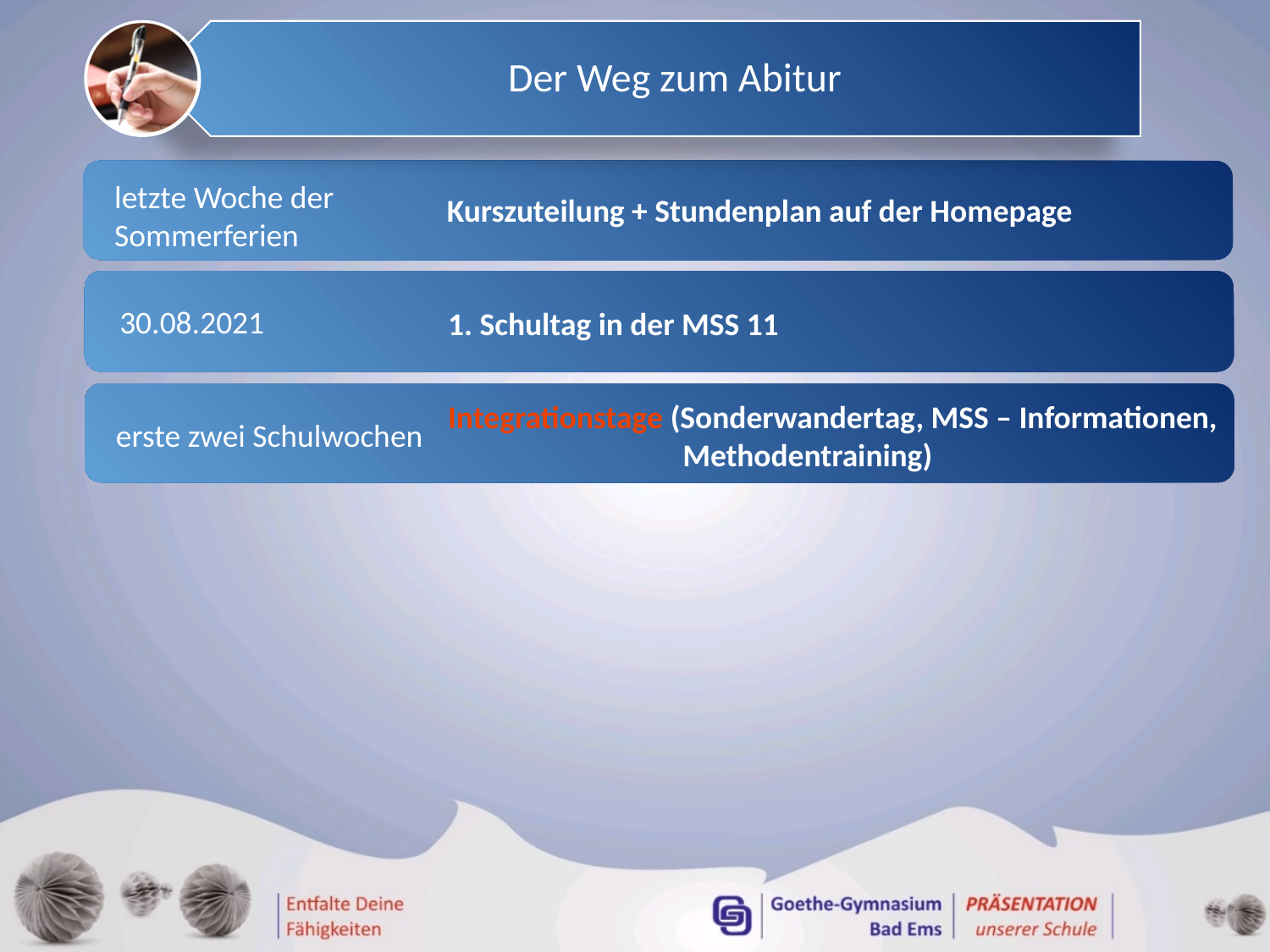

Der Weg zum Abitur

letzte Woche der
Sommerferien
Kurszuteilung + Stundenplan auf der Homepage

30.08.2021
1. Schultag in der MSS 11

Integrationstage (Sonderwandertag, MSS – Informationen, 	               Methodentraining)
erste zwei Schulwochen